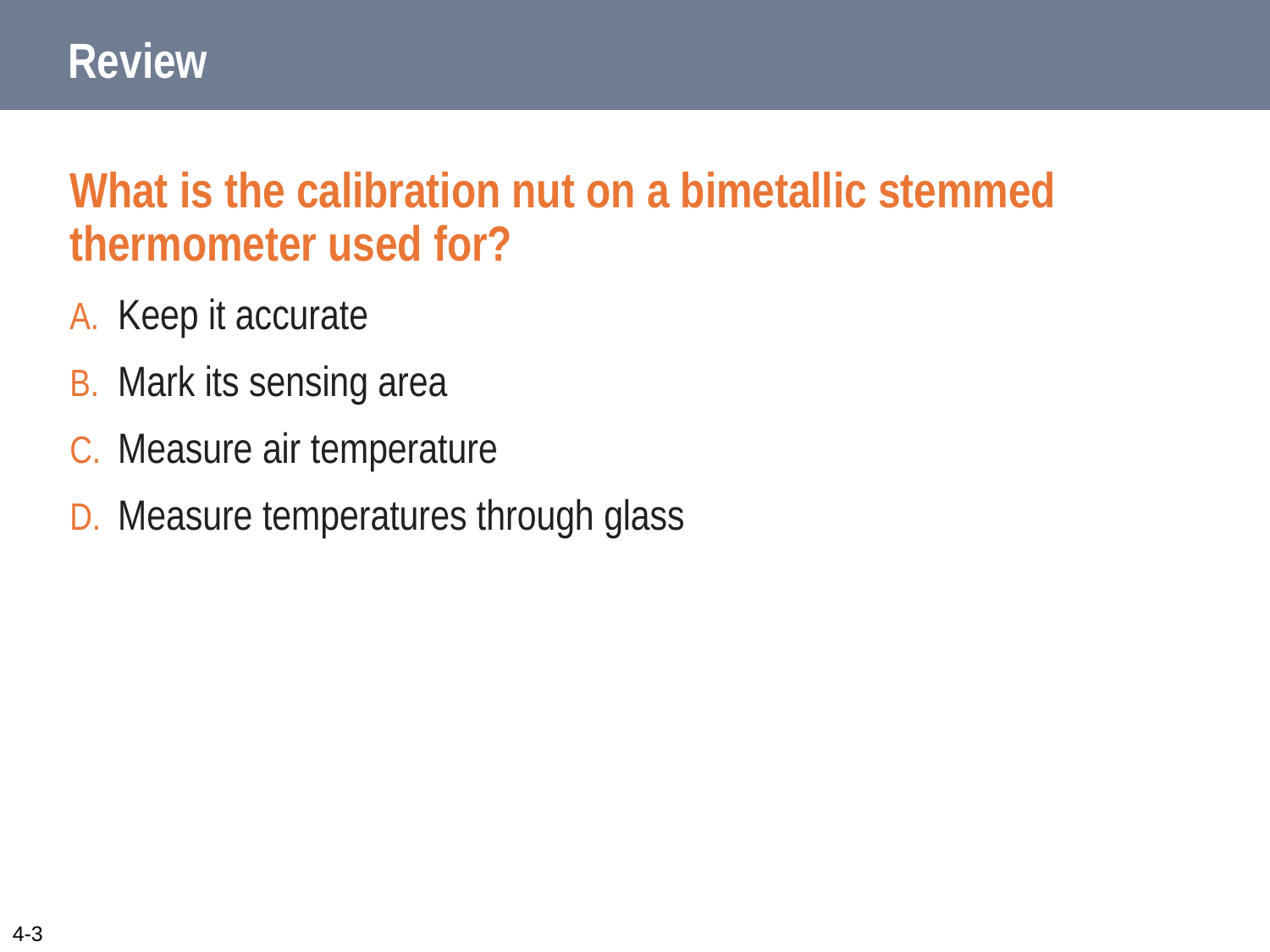

# Review
What is the calibration nut on a bimetallic stemmed thermometer used for?
Keep it accurate
Mark its sensing area
Measure air temperature
Measure temperatures through glass
4-3